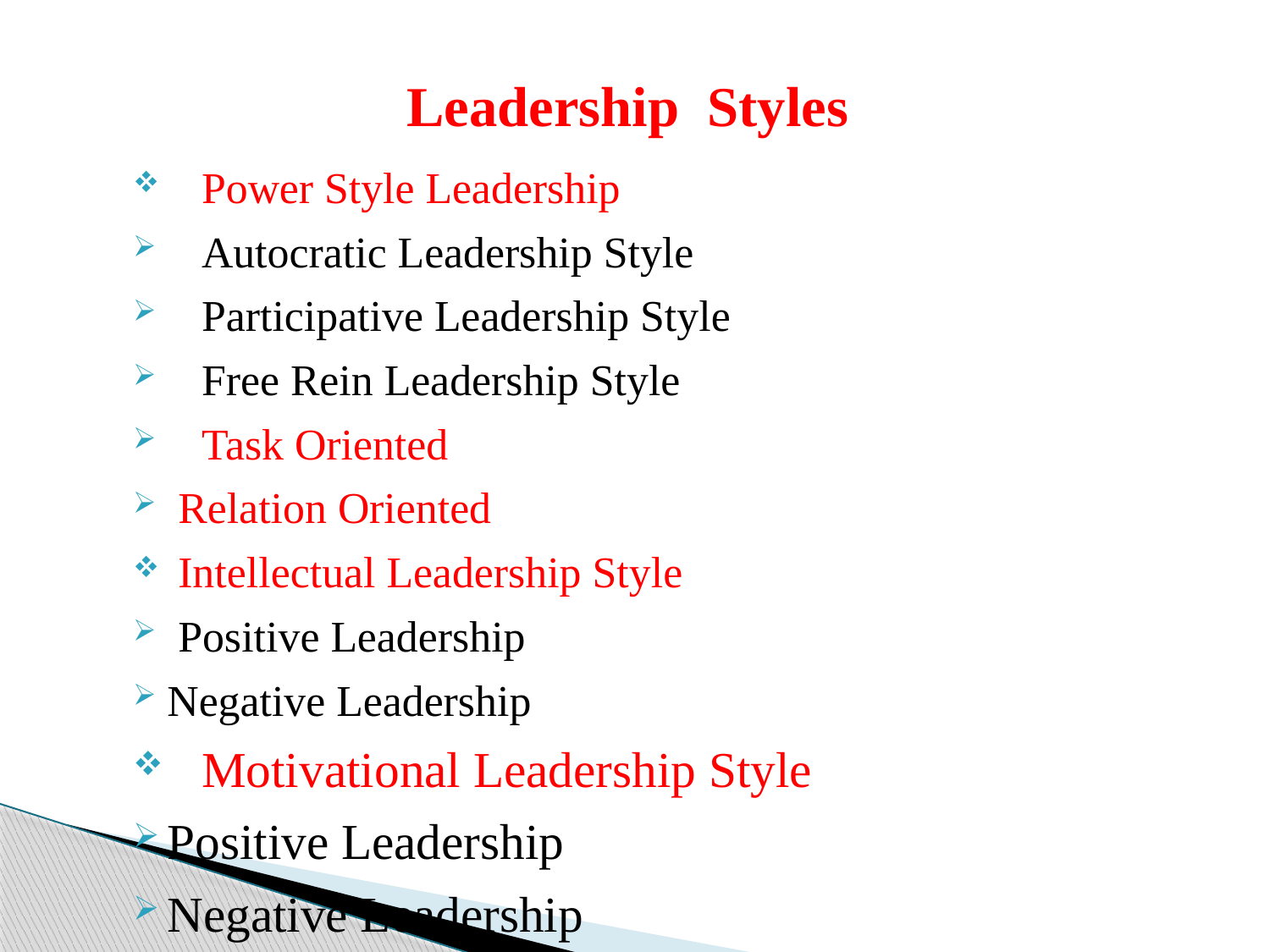

# Leadership  Styles
Power Style Leadership
Autocratic Leadership Style
Participative Leadership Style
Free Rein Leadership Style
Task Oriented
 Relation Oriented
 Intellectual Leadership Style
 Positive Leadership
Negative Leadership
Motivational Leadership Style
Positive Leadership
Negative Leadership